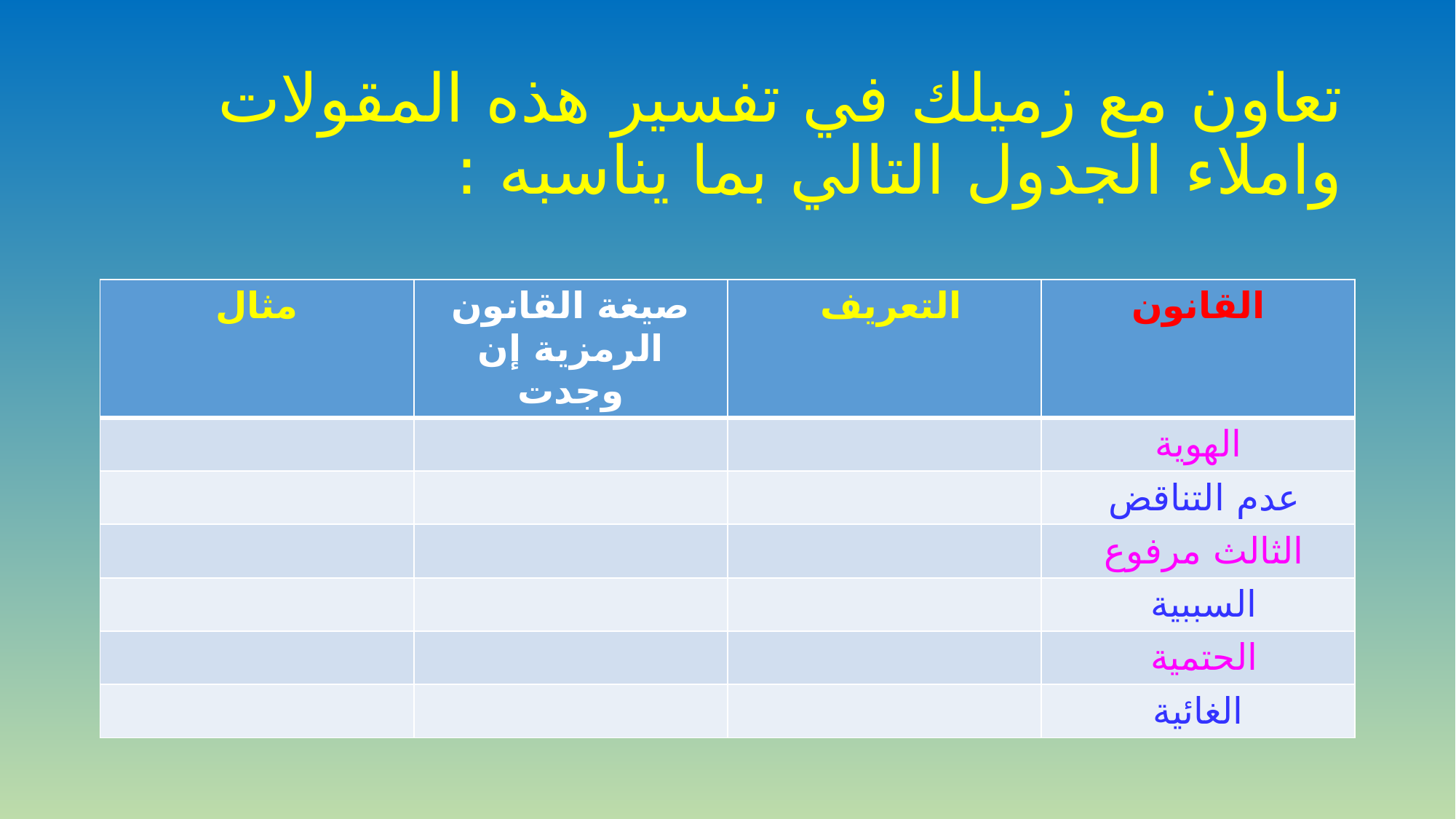

# تعاون مع زميلك في تفسير هذه المقولات واملاء الجدول التالي بما يناسبه :
| مثال | صيغة القانون الرمزية إن وجدت | التعريف | القانون |
| --- | --- | --- | --- |
|  |  |  | الهوية |
|  |  |  | عدم التناقض |
|  |  |  | الثالث مرفوع |
|  |  |  | السببية |
|  |  |  | الحتمية |
|  |  |  | الغائية |